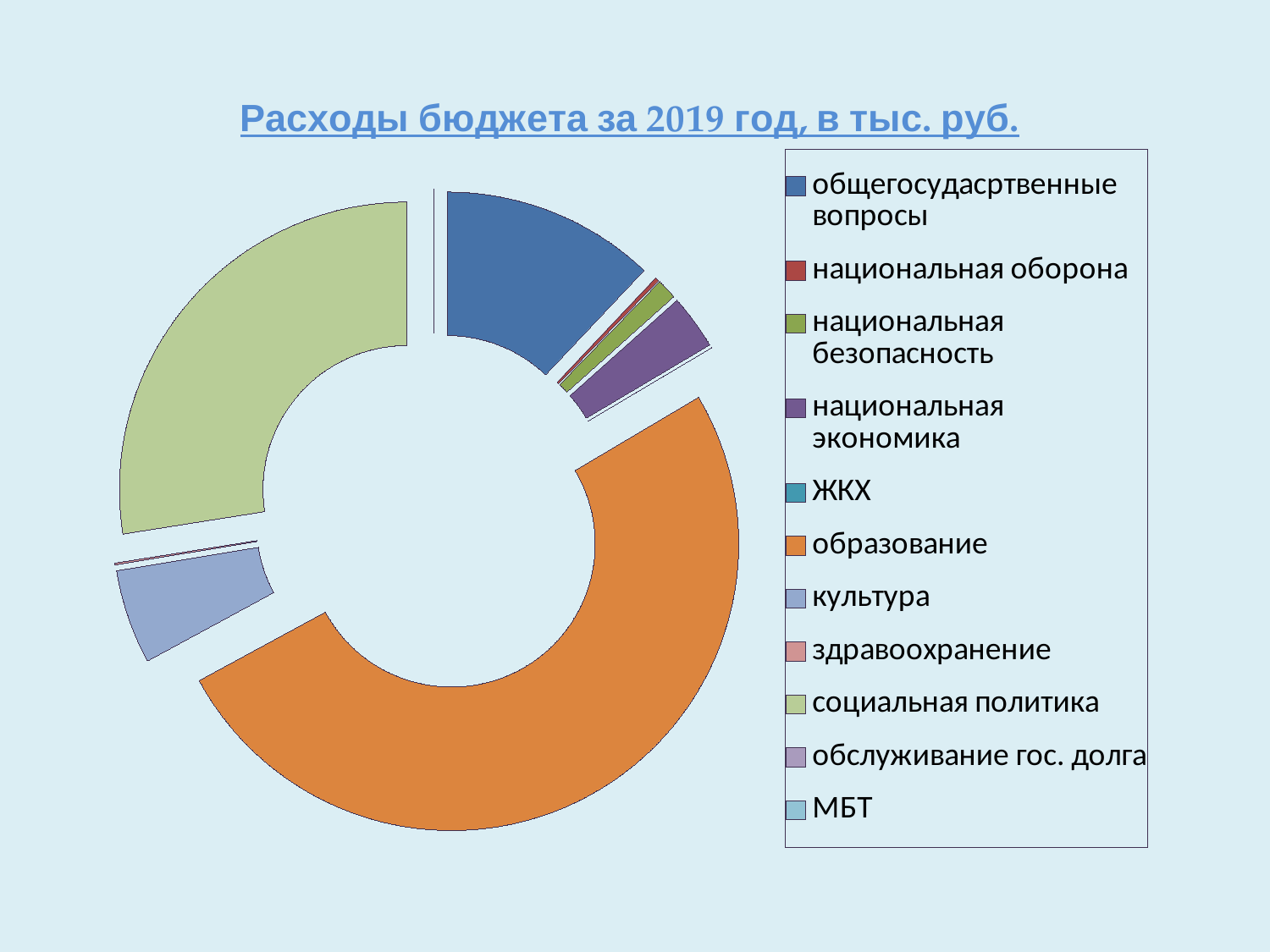

### Chart: Расходы бюджета за 2019 год, в тыс. руб.

| Category | Расходы бюджета за 2019 год, в тыс. руб. |
|---|---|
| общегосудасртвенные вопросы | 33396.8 |
| национальная оборона | 602.1 |
| национальная безопасность | 3183.8 |
| национальная экономика | 8545.1 |
| ЖКХ | 3.2 |
| образование | 140431.1 |
| культура | 14725.7 |
| здравоохранение | 276.0 |
| социальная политика | 76324.4 |
| обслуживание гос. долга | 11.2 |
| МБТ | None |